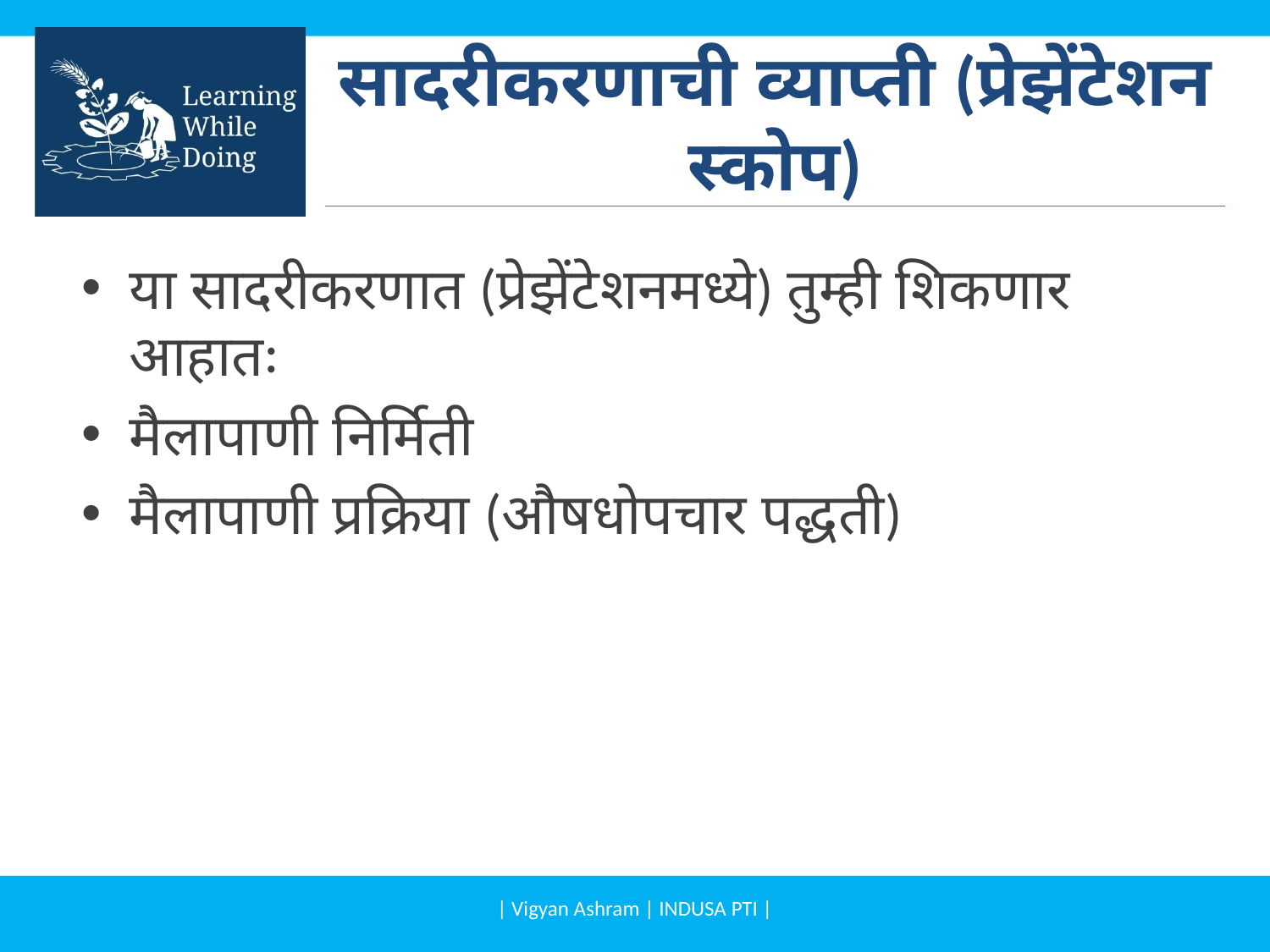

# सादरीकरणाची व्याप्ती (प्रेझेंटेशन स्कोप)
या सादरीकरणात (प्रेझेंटेशनमध्ये) तुम्ही शिकणार आहातः
मैलापाणी निर्मिती
मैलापाणी प्रक्रिया (औषधोपचार पद्धती)

| Vigyan Ashram | INDUSA PTI |